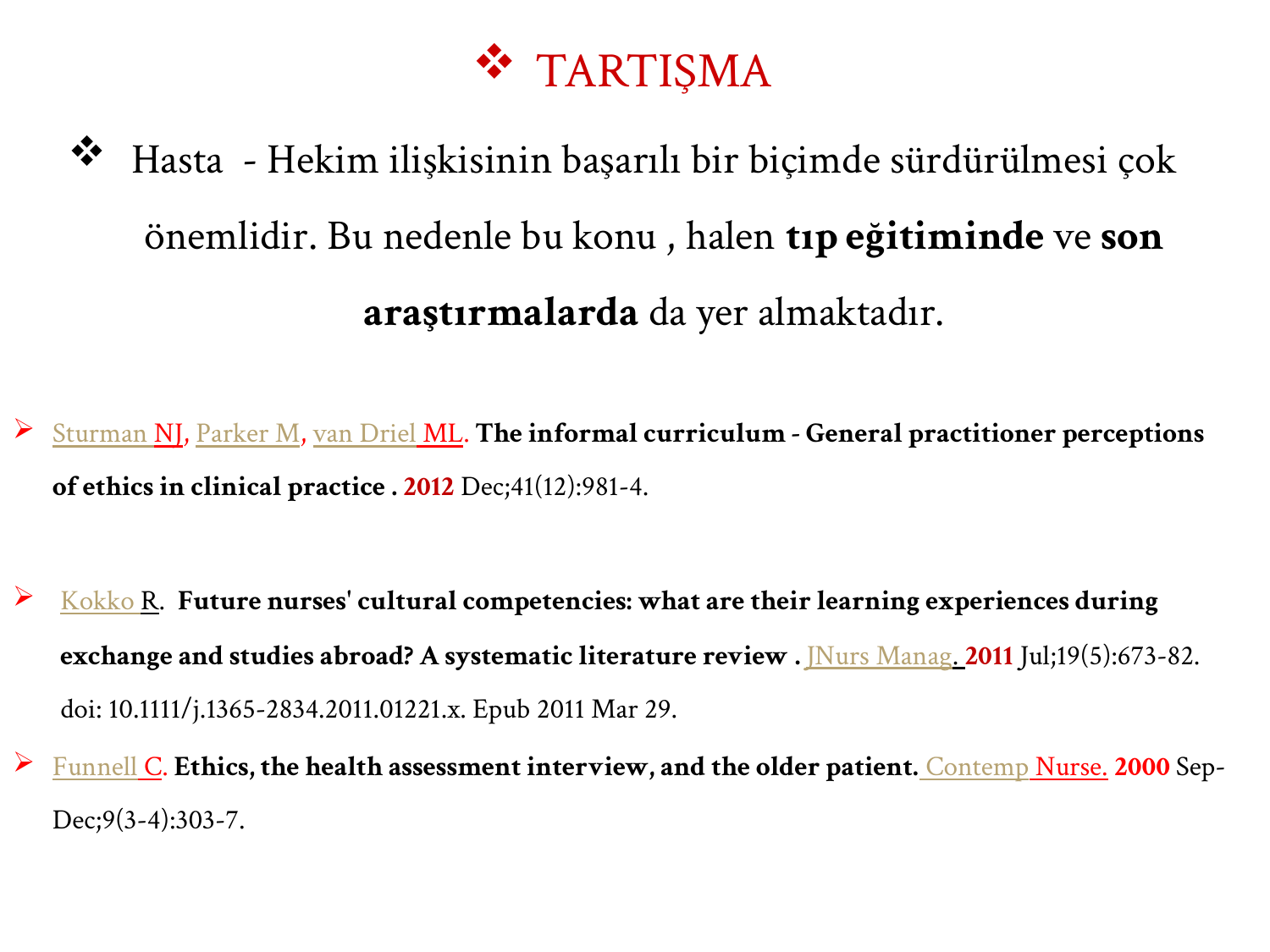

TARTIŞMA
Hasta  - Hekim ilişkisinin başarılı bir biçimde sürdürülmesi çok önemlidir. Bu nedenle bu konu , halen tıp eğitiminde ve son araştırmalarda da yer almaktadır.

Sturman NJ, Parker M, van Driel ML. The informal curriculum - General practitioner perceptions of ethics in clinical practice . 2012 Dec;41(12):981-4.

Kokko R.  Future nurses' cultural competencies: what are their learning experiences during exchange and studies abroad? A systematic literature review . JNurs Manag. 2011 Jul;19(5):673-82. doi: 10.1111/j.1365-2834.2011.01221.x. Epub 2011 Mar 29.
Funnell C. Ethics, the health assessment interview, and the older patient. Contemp Nurse. 2000 Sep-Dec;9(3-4):303-7.